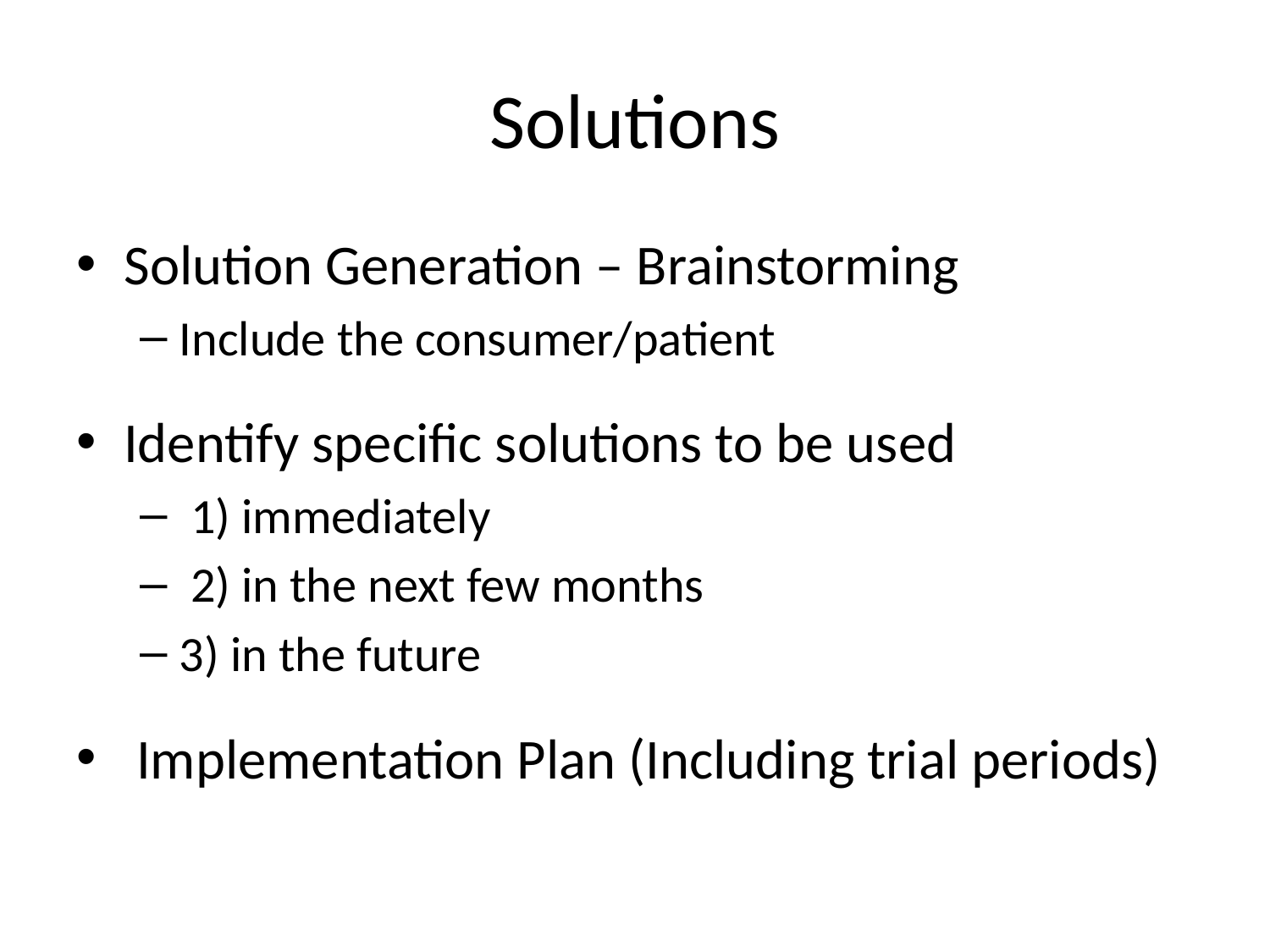

# Solutions
Solution Generation – Brainstorming
Include the consumer/patient

Identify specific solutions to be used
 1) immediately
 2) in the next few months
3) in the future

 Implementation Plan (Including trial periods)